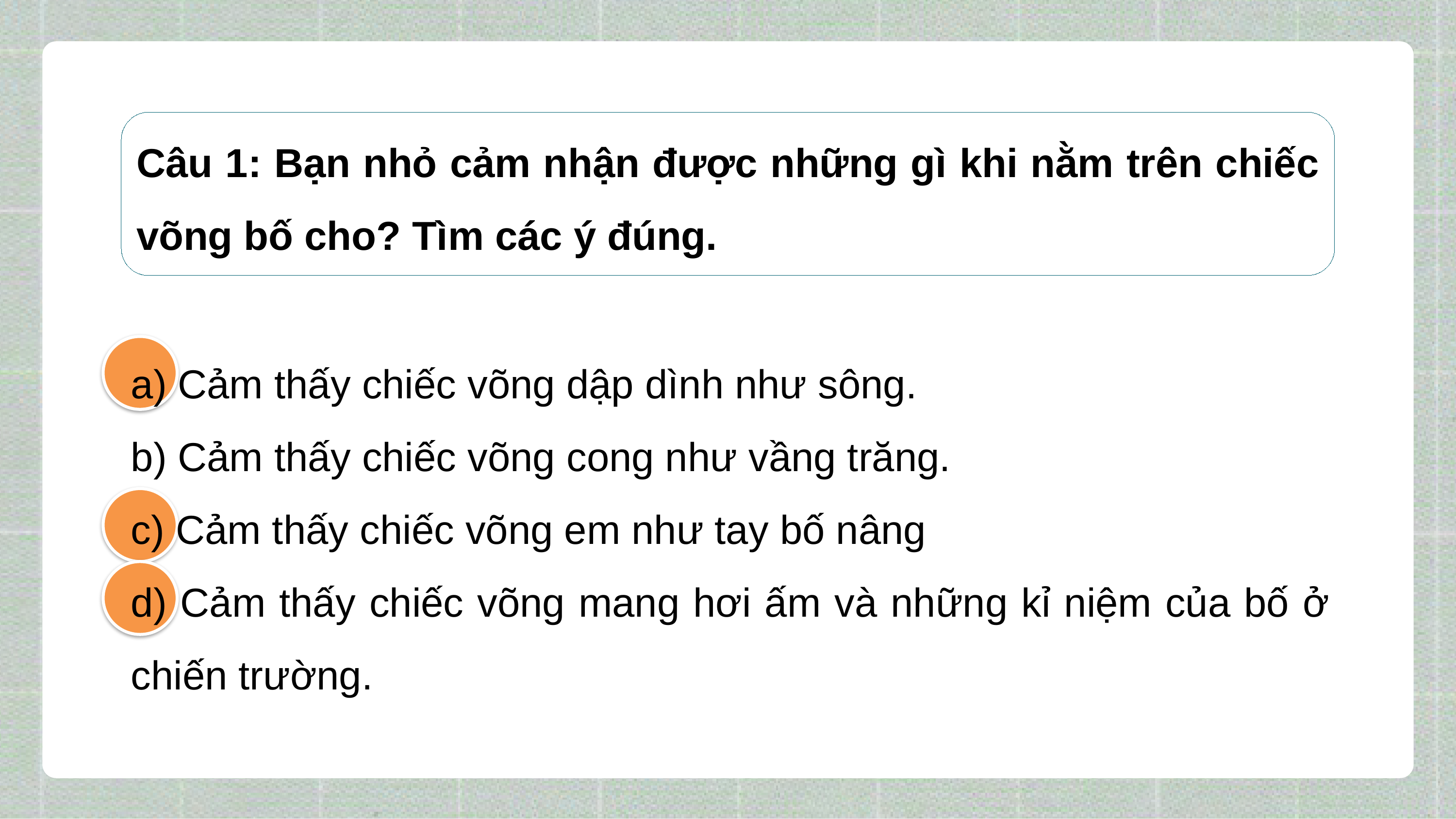

Câu 1: Bạn nhỏ cảm nhận được những gì khi nằm trên chiếc võng bố cho? Tìm các ý đúng.
a) Cảm thấy chiếc võng dập dình như sông.
b) Cảm thấy chiếc võng cong như vầng trăng.
c) Cảm thấy chiếc võng em như tay bố nâng
d) Cảm thấy chiếc võng mang hơi ấm và những kỉ niệm của bố ở chiến trường.